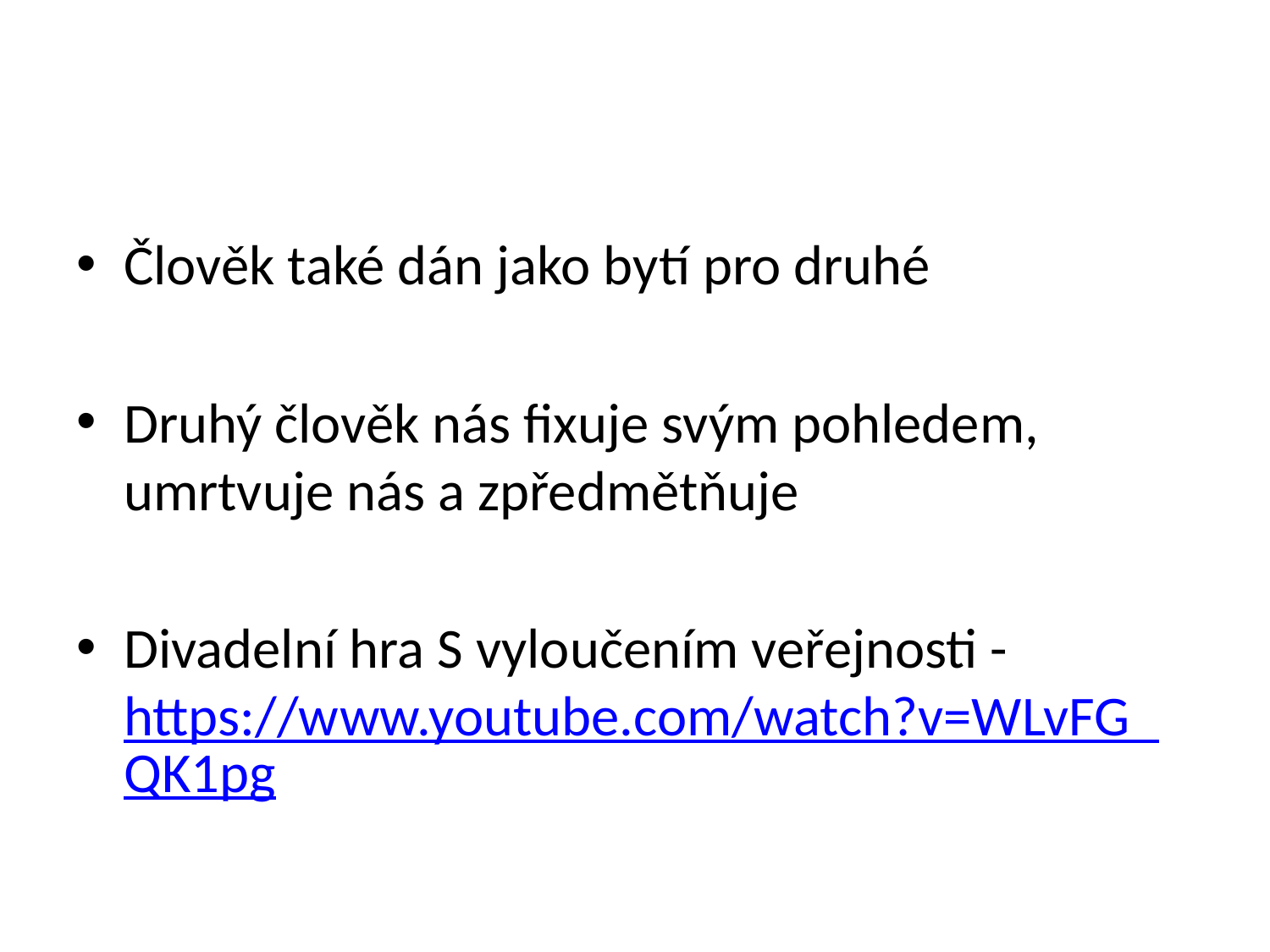

#
Člověk také dán jako bytí pro druhé

Druhý člověk nás fixuje svým pohledem, umrtvuje nás a zpředmětňuje

Divadelní hra S vyloučením veřejnosti - https://www.youtube.com/watch?v=WLvFG_QK1pg